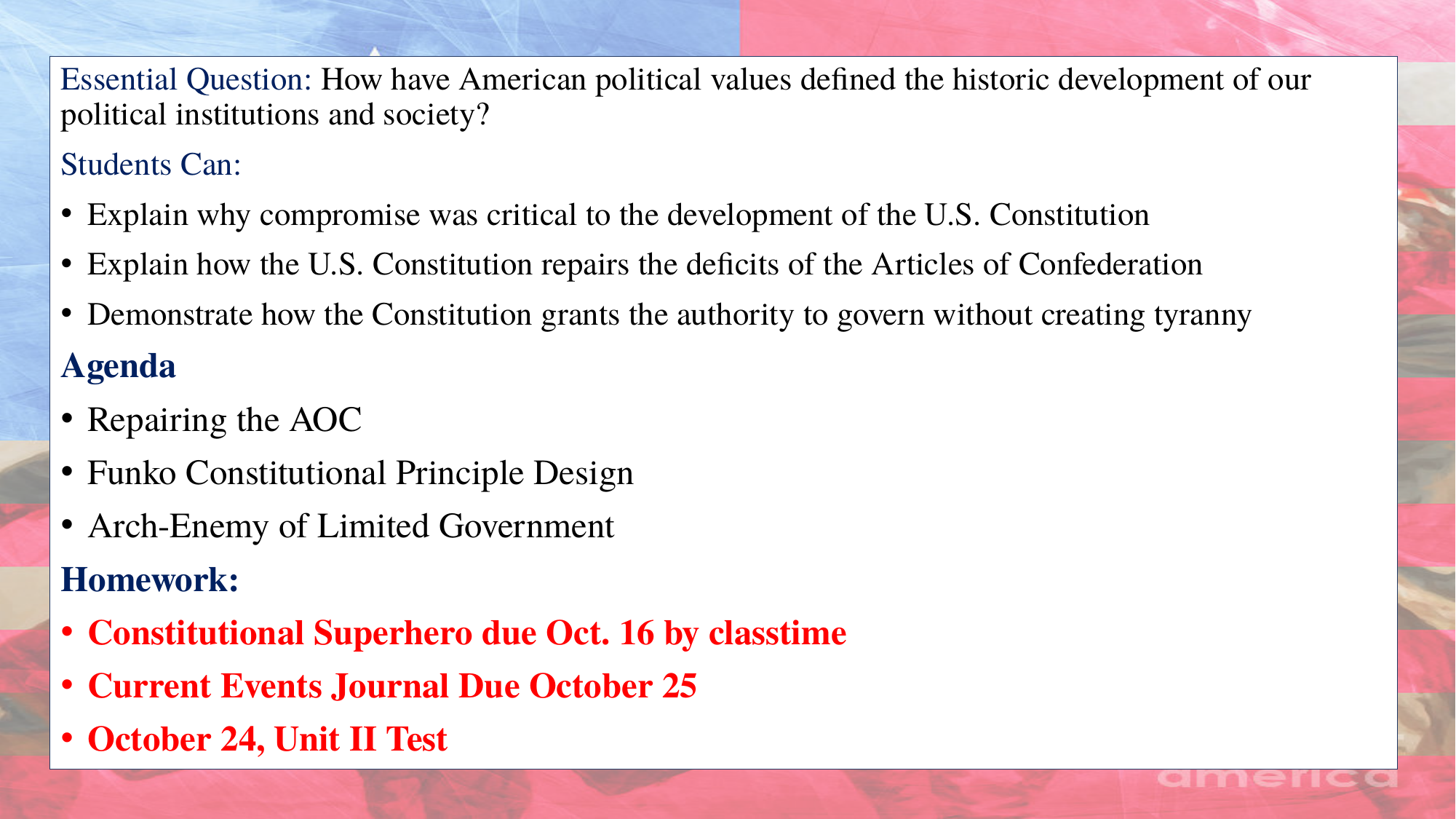

Essential Question: How have American political values defined the historic development of our political institutions and society?
Students Can:
Explain why compromise was critical to the development of the U.S. Constitution
Explain how the U.S. Constitution repairs the deficits of the Articles of Confederation
Demonstrate how the Constitution grants the authority to govern without creating tyranny
Agenda
Repairing the AOC
Funko Constitutional Principle Design
Arch-Enemy of Limited Government
Homework:
Constitutional Superhero due Oct. 16 by classtime
Current Events Journal Due October 25
October 24, Unit II Test